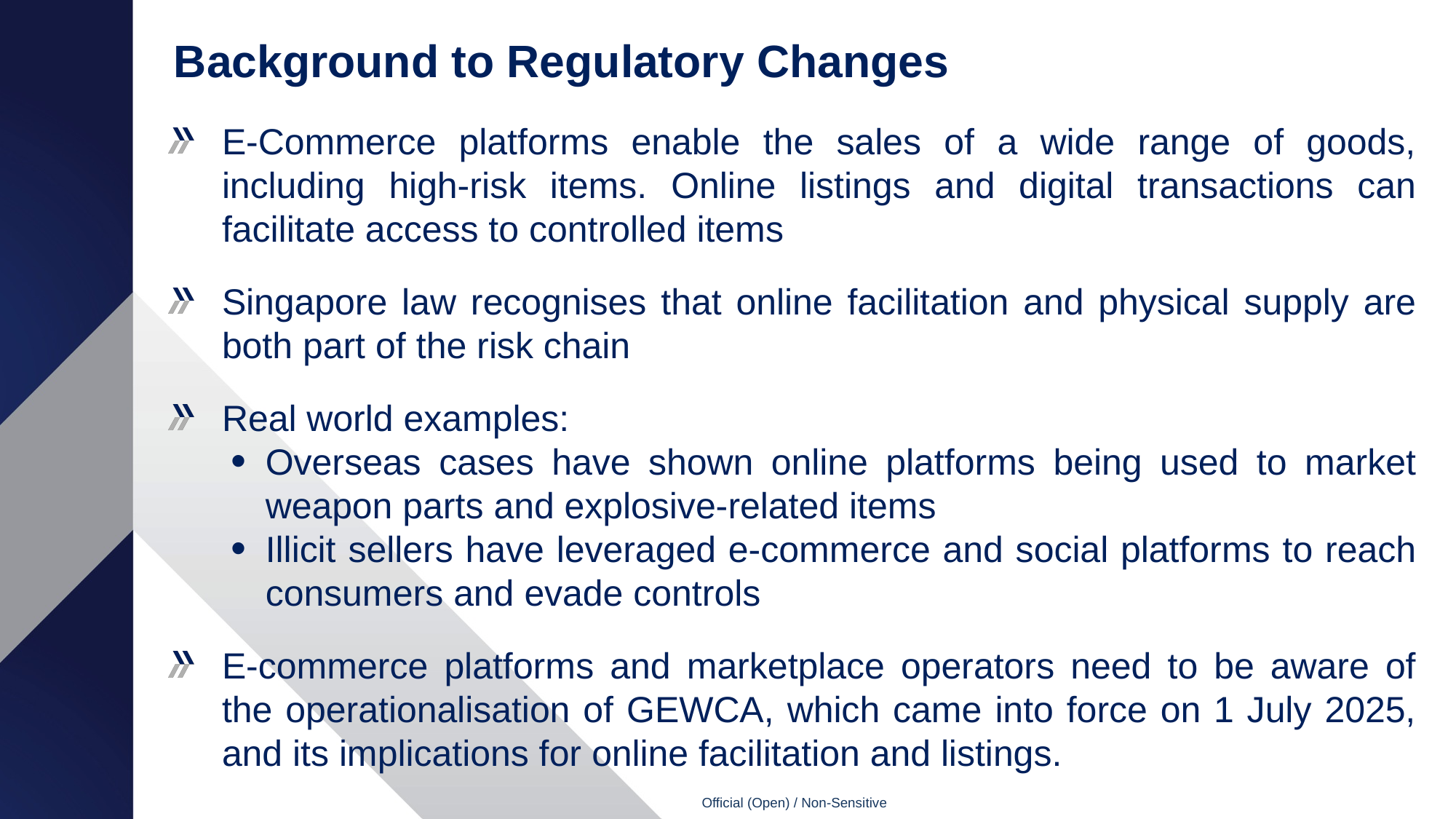

# Background to Regulatory Changes
E-Commerce platforms enable the sales of a wide range of goods, including high-risk items. Online listings and digital transactions can facilitate access to controlled items

Singapore law recognises that online facilitation and physical supply are both part of the risk chain

Real world examples:
Overseas cases have shown online platforms being used to market weapon parts and explosive-related items
Illicit sellers have leveraged e-commerce and social platforms to reach consumers and evade controls

E-commerce platforms and marketplace operators need to be aware of the operationalisation of GEWCA, which came into force on 1 July 2025, and its implications for online facilitation and listings.

Official (Open) / Non-Sensitive